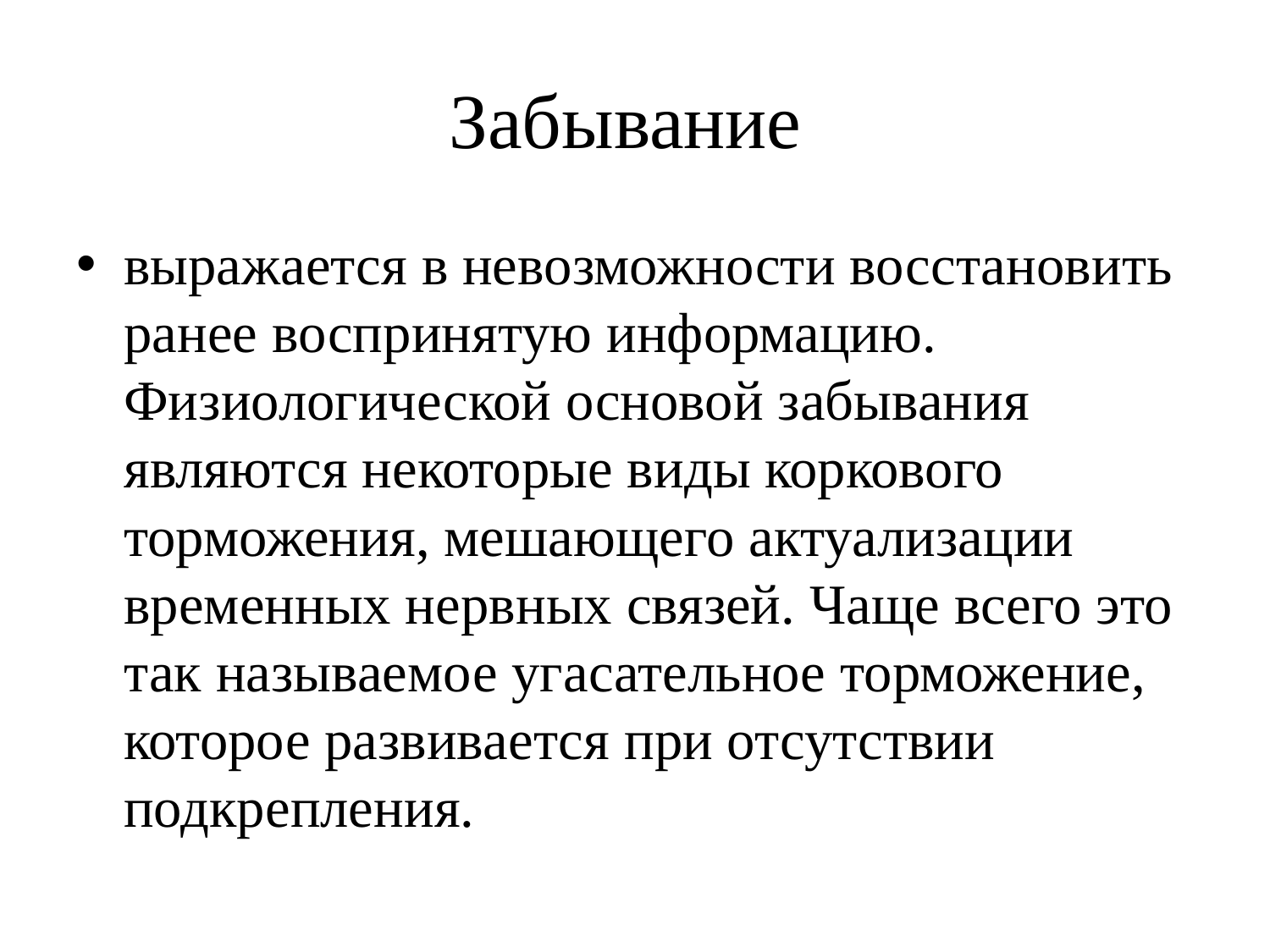

# Забывание
выражается в невозможности восстановить ранее воспринятую информацию. Физиологической основой забывания являются некоторые виды коркового торможения, мешающего актуализации временных нервных связей. Чаще всего это так называемое угасательное торможение, которое развивается при отсутствии подкрепления.